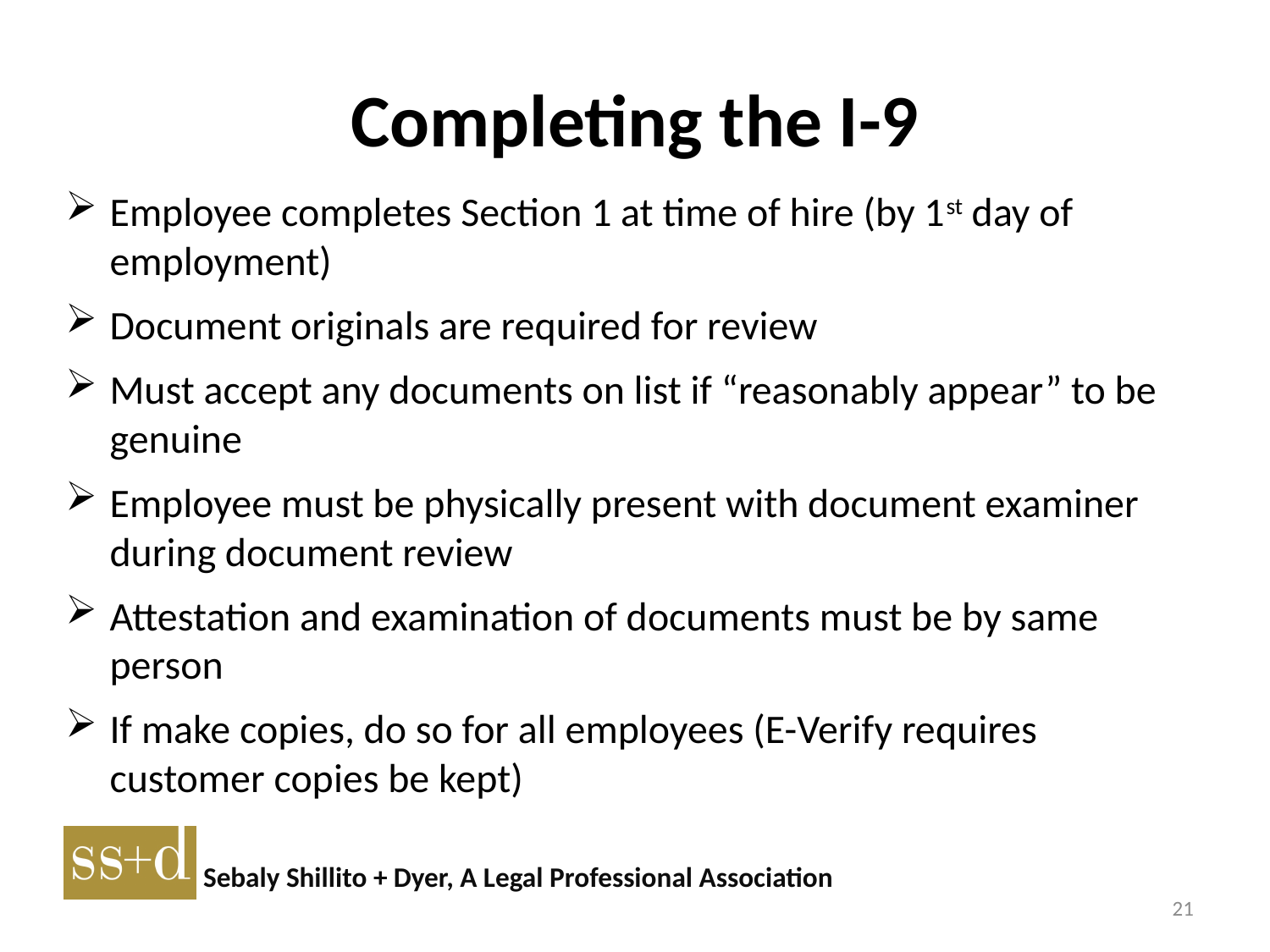

# Completing the I-9
Employee completes Section 1 at time of hire (by 1st day of employment)
Document originals are required for review
Must accept any documents on list if “reasonably appear” to be genuine
Employee must be physically present with document examiner during document review
Attestation and examination of documents must be by same person
If make copies, do so for all employees (E-Verify requires customer copies be kept)

21